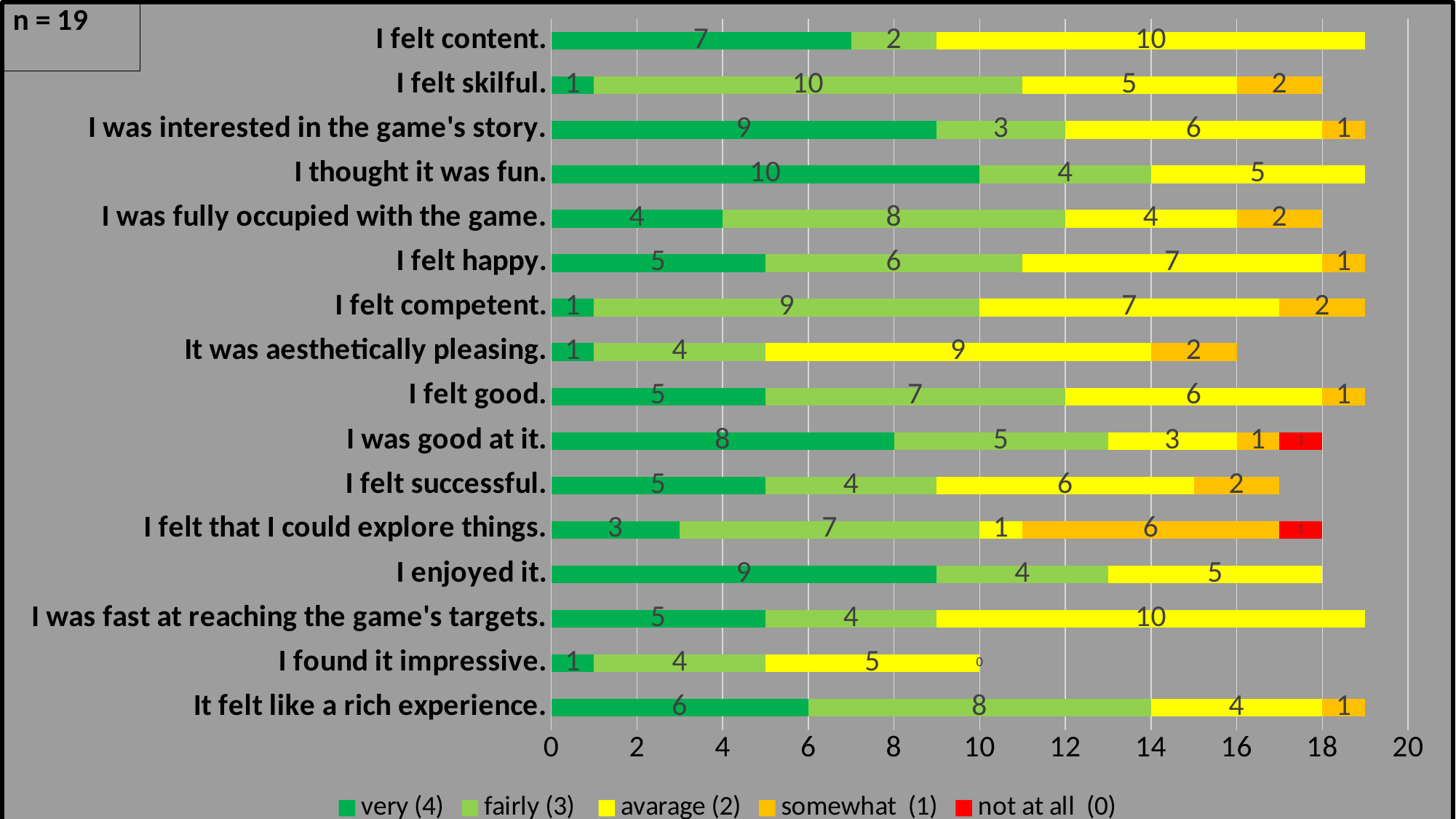

### Chart

| Category | very (4) | fairly (3)  | avarage (2) | somewhat  (1) | not at all  (0) |
|---|---|---|---|---|---|
| It felt like a rich experience. | 6.0 | 8.0 | 4.0 | 1.0 | 0.0 |
| I found it impressive. | 1.0 | 4.0 | 5.0 | 0.0 | 0.0 |
| I was fast at reaching the game's targets. | 5.0 | 4.0 | 10.0 | 0.0 | 0.0 |
| I enjoyed it. | 9.0 | 4.0 | 5.0 | 0.0 | 0.0 |
| I felt that I could explore things. | 3.0 | 7.0 | 1.0 | 6.0 | 1.0 |
| I felt successful. | 5.0 | 4.0 | 6.0 | 2.0 | 0.0 |
| I was good at it. | 8.0 | 5.0 | 3.0 | 1.0 | 1.0 |
| I felt good. | 5.0 | 7.0 | 6.0 | 1.0 | 0.0 |
| It was aesthetically pleasing. | 1.0 | 4.0 | 9.0 | 2.0 | 0.0 |
| I felt competent. | 1.0 | 9.0 | 7.0 | 2.0 | 0.0 |
| I felt happy. | 5.0 | 6.0 | 7.0 | 1.0 | 0.0 |
| I was fully occupied with the game. | 4.0 | 8.0 | 4.0 | 2.0 | 0.0 |
| I thought it was fun. | 10.0 | 4.0 | 5.0 | 0.0 | 0.0 |
| I was interested in the game's story. | 9.0 | 3.0 | 6.0 | 1.0 | 0.0 |
| I felt skilful. | 1.0 | 10.0 | 5.0 | 2.0 | 0.0 |
| I felt content. | 7.0 | 2.0 | 10.0 | 0.0 | 0.0 |
# 3.1 Positive statements about the VR experience